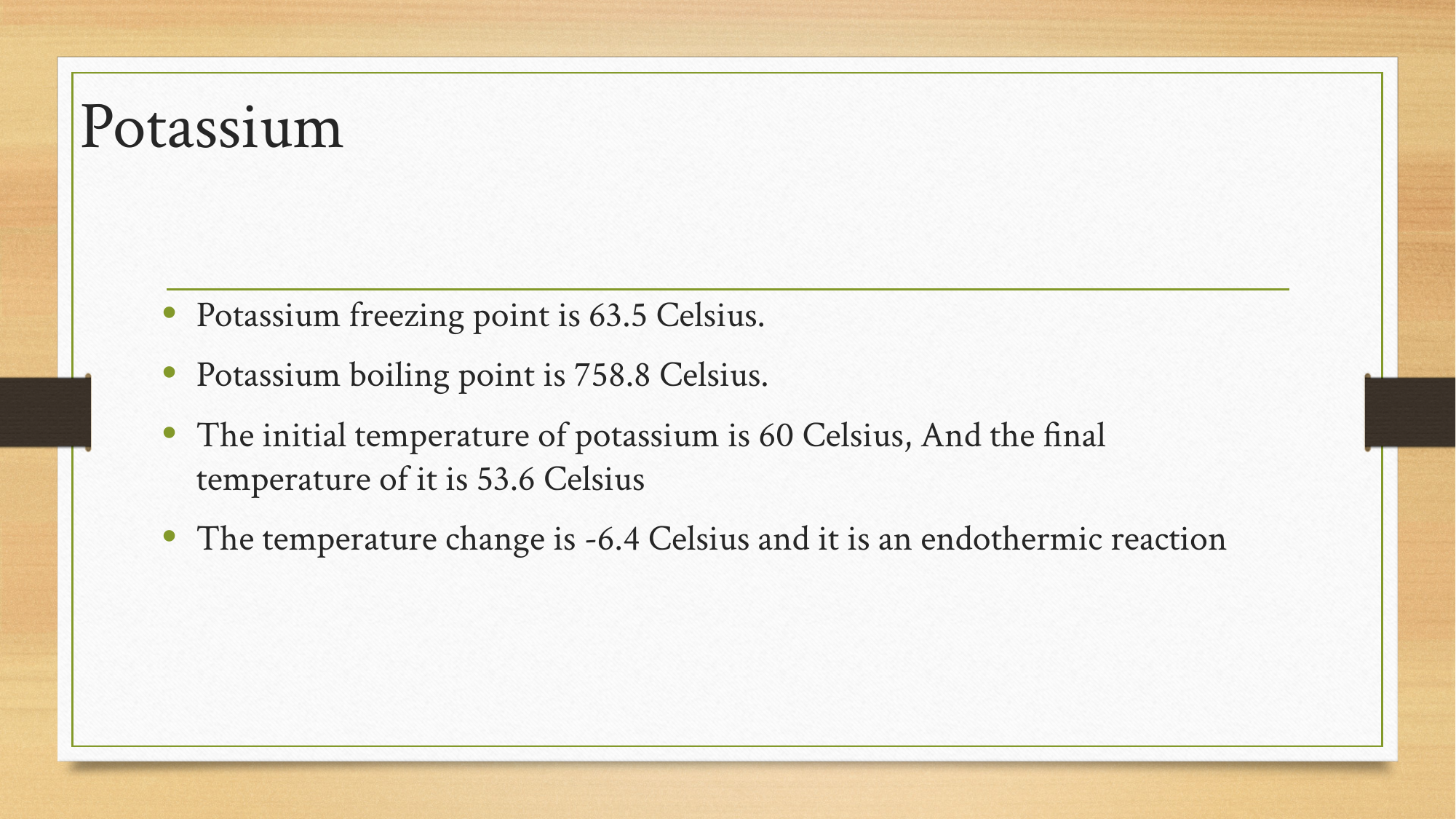

# Potassium
Potassium freezing point is 63.5 Celsius.
Potassium boiling point is 758.8 Celsius.
The initial temperature of potassium is 60 Celsius, And the final temperature of it is 53.6 Celsius
The temperature change is -6.4 Celsius and it is an endothermic reaction